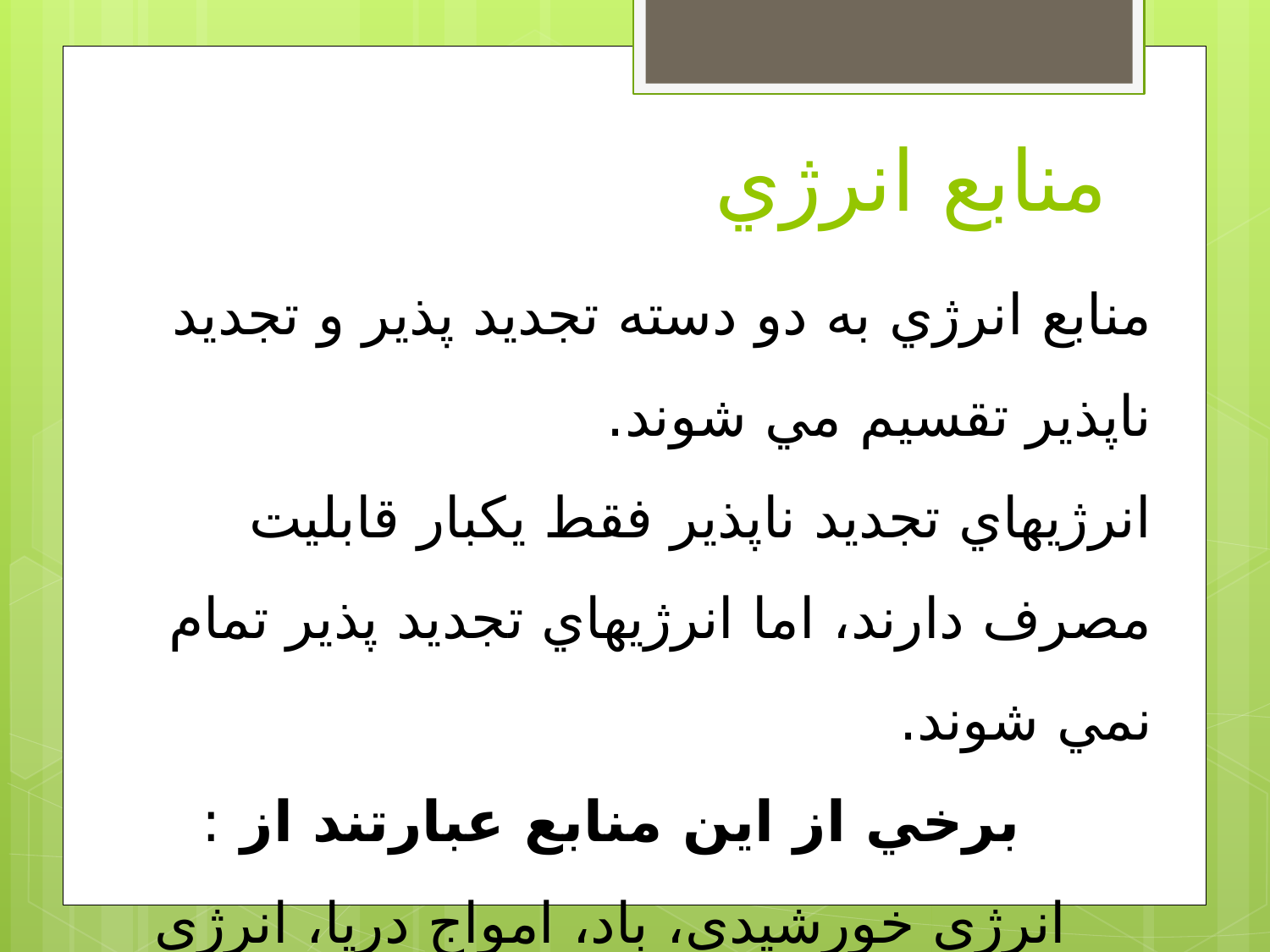

# منابع انرژي
منابع انرژي به دو دسته تجديد پذير و تجديد ناپذير تقسيم مي شوند.
انرژيهاي تجديد ناپذير فقط يكبار قابليت مصرف دارند، اما انرژيهاي تجديد پذير تمام نمي شوند.
برخي از اين منابع عبارتند از :
انرژي خورشيدي، باد، امواج دريا، انرژي هيدروالكتريك (برق آبي)، انرژي زمين گرمايي، سوخت هاي گياهي (بيومس)